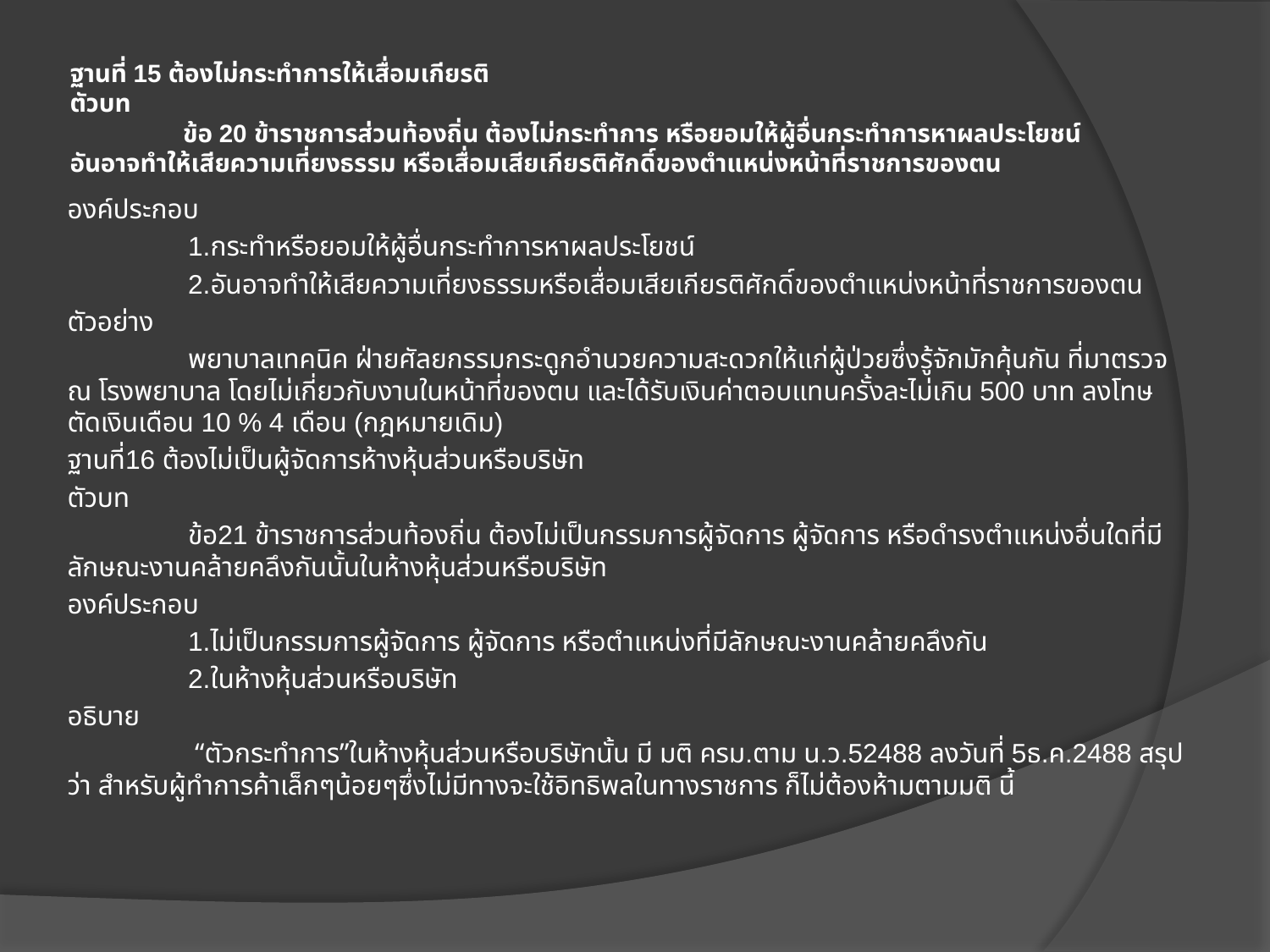

# ฐานที่ 15 ต้องไม่กระทำการให้เสื่อมเกียรติ ตัวบท ข้อ 20 ข้าราชการส่วนท้องถิ่น ต้องไม่กระทำการ หรือยอมให้ผู้อื่นกระทำการหาผลประโยชน์อันอาจทำให้เสียความเที่ยงธรรม หรือเสื่อมเสียเกียรติศักดิ์ของตำแหน่งหน้าที่ราชการของตน
องค์ประกอบ
	1.กระทำหรือยอมให้ผู้อื่นกระทำการหาผลประโยชน์
	2.อันอาจทำให้เสียความเที่ยงธรรมหรือเสื่อมเสียเกียรติศักดิ์ของตำแหน่งหน้าที่ราชการของตน
ตัวอย่าง
	พยาบาลเทคนิค ฝ่ายศัลยกรรมกระดูกอำนวยความสะดวกให้แก่ผู้ป่วยซึ่งรู้จักมักคุ้นกัน ที่มาตรวจ ณ โรงพยาบาล โดยไม่เกี่ยวกับงานในหน้าที่ของตน และได้รับเงินค่าตอบแทนครั้งละไม่เกิน 500 บาท ลงโทษตัดเงินเดือน 10 % 4 เดือน (กฎหมายเดิม)
ฐานที่16 ต้องไม่เป็นผู้จัดการห้างหุ้นส่วนหรือบริษัท
ตัวบท
	ข้อ21 ข้าราชการส่วนท้องถิ่น ต้องไม่เป็นกรรมการผู้จัดการ ผู้จัดการ หรือดำรงตำแหน่งอื่นใดที่มีลักษณะงานคล้ายคลึงกันนั้นในห้างหุ้นส่วนหรือบริษัท
องค์ประกอบ
	1.ไม่เป็นกรรมการผู้จัดการ ผู้จัดการ หรือตำแหน่งที่มีลักษณะงานคล้ายคลึงกัน
	2.ในห้างหุ้นส่วนหรือบริษัท
อธิบาย
	 “ตัวกระทำการ”ในห้างหุ้นส่วนหรือบริษัทนั้น มี มติ ครม.ตาม น.ว.52488 ลงวันที่ 5ธ.ค.2488 สรุปว่า สำหรับผู้ทำการค้าเล็กๆน้อยๆซึ่งไม่มีทางจะใช้อิทธิพลในทางราชการ ก็ไม่ต้องห้ามตามมติ นี้